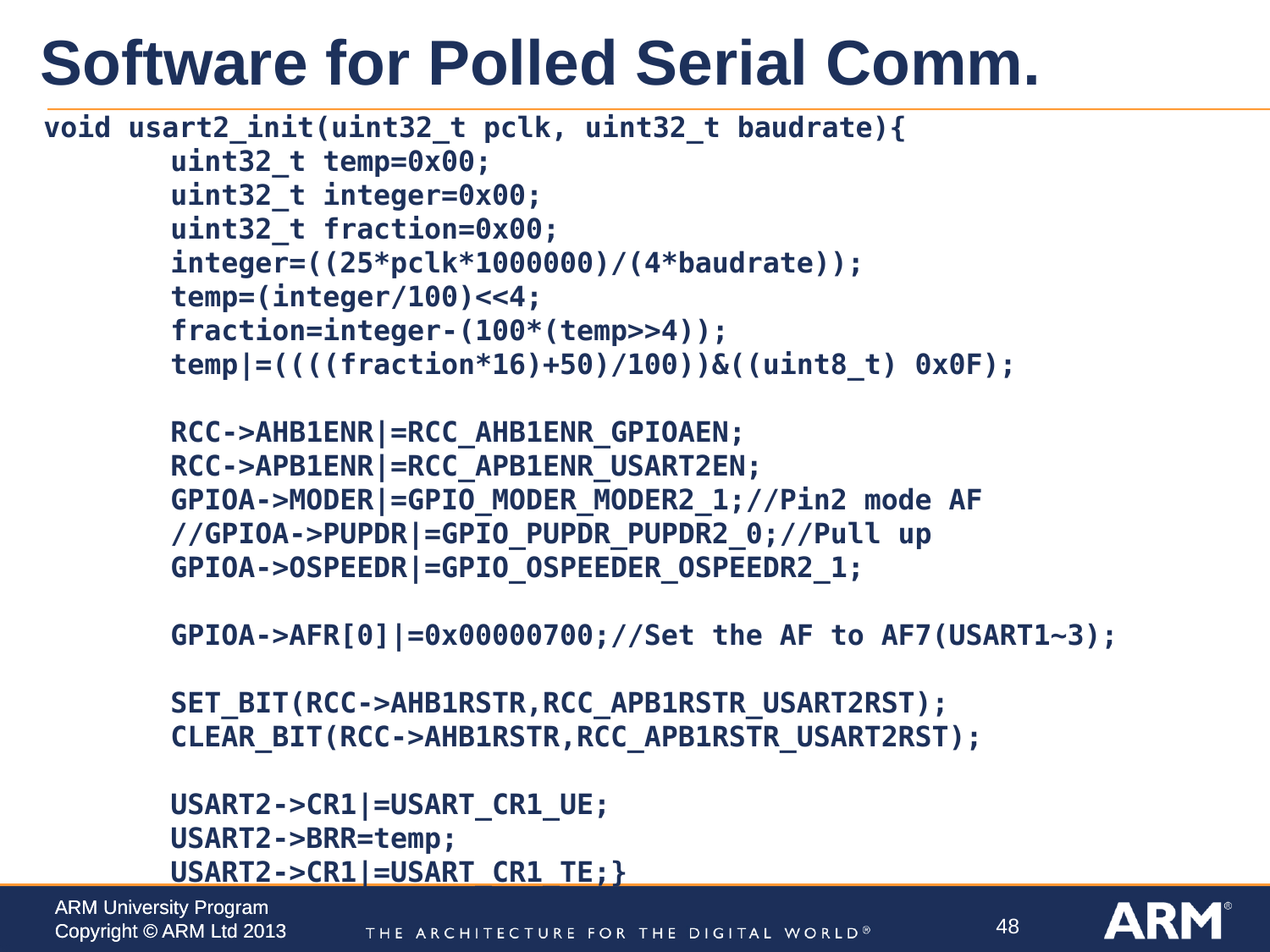

# Software for Polled Serial Comm.
void usart2_init(uint32_t pclk, uint32_t baudrate){
	uint32_t temp=0x00;
	uint32_t integer=0x00;
	uint32_t fraction=0x00;
	integer=((25*pclk*1000000)/(4*baudrate));
	temp=(integer/100)<<4;
	fraction=integer-(100*(temp>>4));
	temp|=((((fraction*16)+50)/100))&((uint8_t) 0x0F);

	RCC->AHB1ENR|=RCC_AHB1ENR_GPIOAEN;
	RCC->APB1ENR|=RCC_APB1ENR_USART2EN;
	GPIOA->MODER|=GPIO_MODER_MODER2_1;//Pin2 mode AF
	//GPIOA->PUPDR|=GPIO_PUPDR_PUPDR2_0;//Pull up
	GPIOA->OSPEEDR|=GPIO_OSPEEDER_OSPEEDR2_1;

	GPIOA->AFR[0]|=0x00000700;//Set the AF to AF7(USART1~3);

	SET_BIT(RCC->AHB1RSTR,RCC_APB1RSTR_USART2RST);
	CLEAR_BIT(RCC->AHB1RSTR,RCC_APB1RSTR_USART2RST);

	USART2->CR1|=USART_CR1_UE;
	USART2->BRR=temp;
	USART2->CR1|=USART_CR1_TE;}